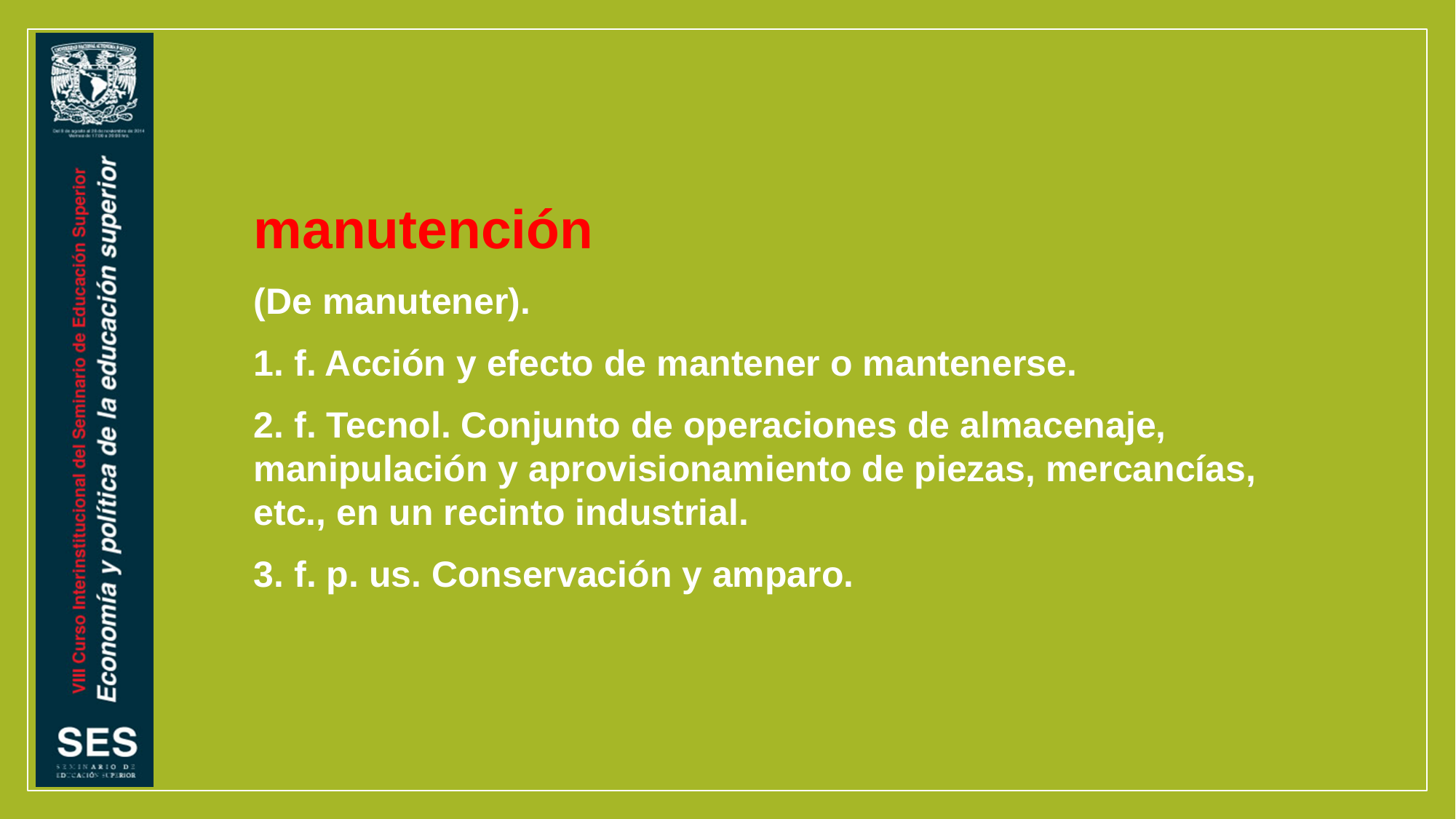

manutención

(De manutener).

1. f. Acción y efecto de mantener o mantenerse.

2. f. Tecnol. Conjunto de operaciones de almacenaje, manipulación y aprovisionamiento de piezas, mercancías, etc., en un recinto industrial.

3. f. p. us. Conservación y amparo.